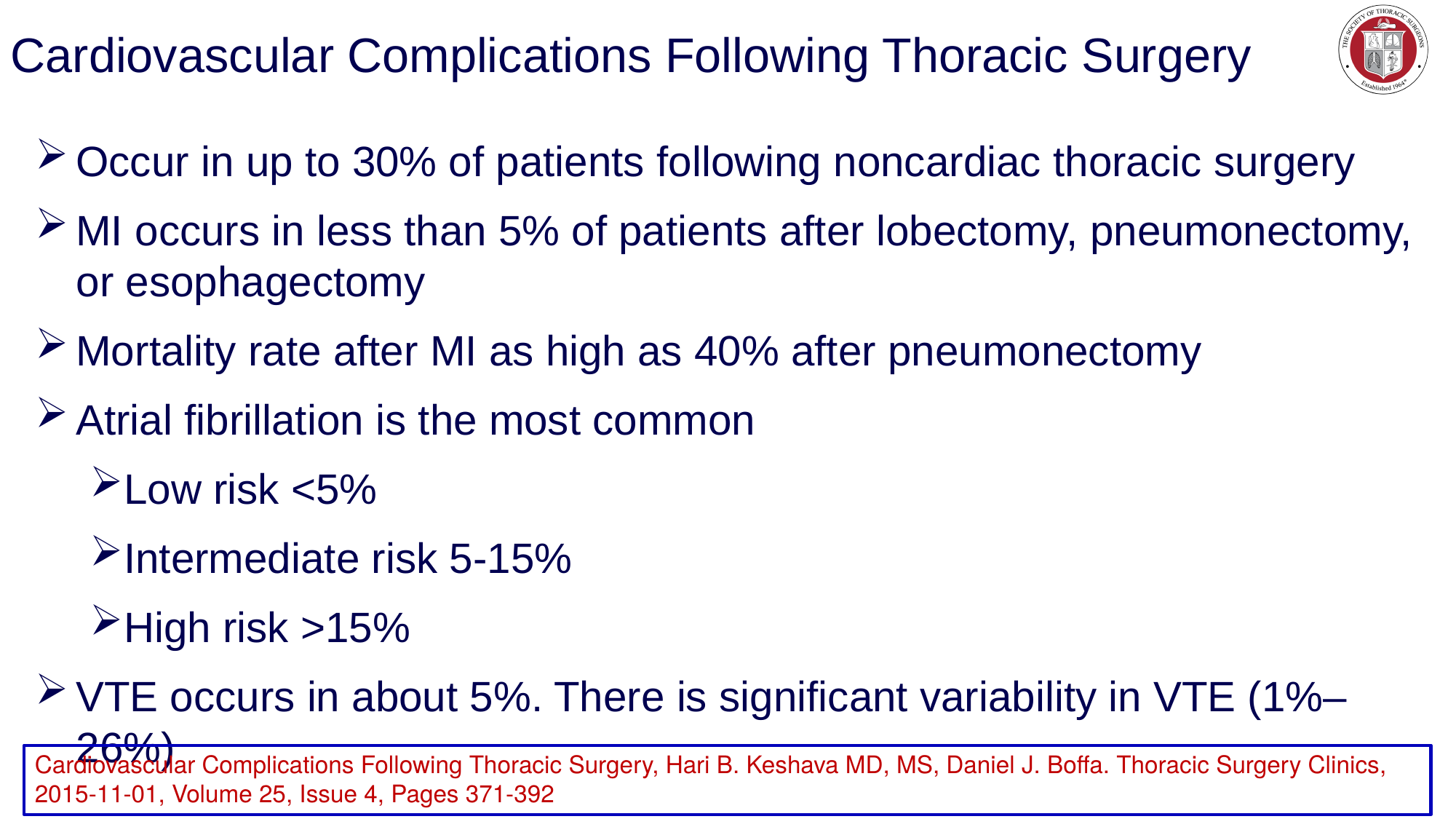

# Cardiovascular Complications Following Thoracic Surgery
Occur in up to 30% of patients following noncardiac thoracic surgery
MI occurs in less than 5% of patients after lobectomy, pneumonectomy, or esophagectomy
Mortality rate after MI as high as 40% after pneumonectomy
Atrial fibrillation is the most common
Low risk <5%
Intermediate risk 5-15%
High risk >15%
VTE occurs in about 5%. There is significant variability in VTE (1%–26%)

Cardiovascular Complications Following Thoracic Surgery, Hari B. Keshava MD, MS, Daniel J. Boffa. Thoracic Surgery Clinics, 2015-11-01, Volume 25, Issue 4, Pages 371-392